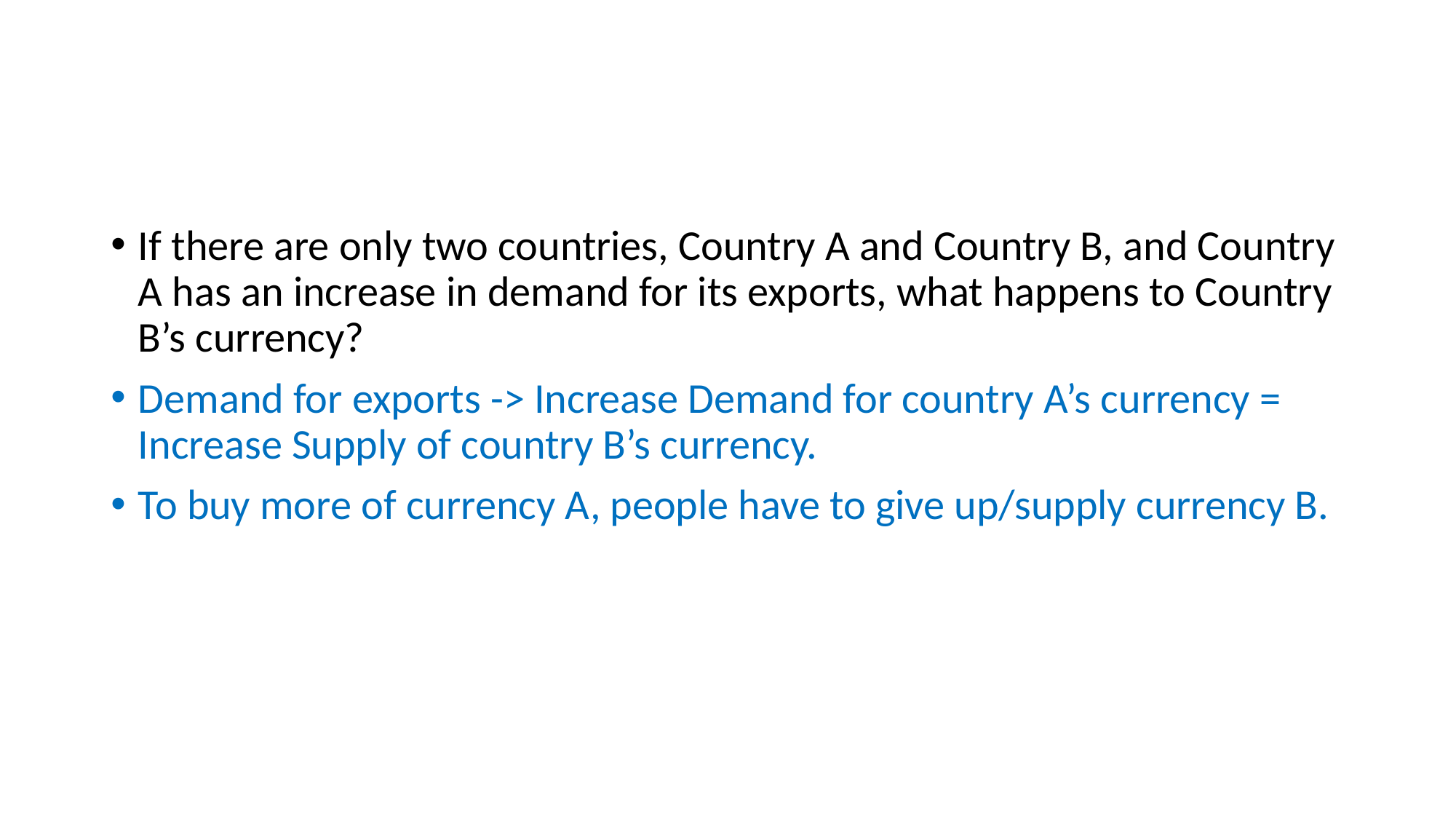

#
If there are only two countries, Country A and Country B, and Country A has an increase in demand for its exports, what happens to Country B’s currency?
Demand for exports -> Increase Demand for country A’s currency = Increase Supply of country B’s currency.
To buy more of currency A, people have to give up/supply currency B.